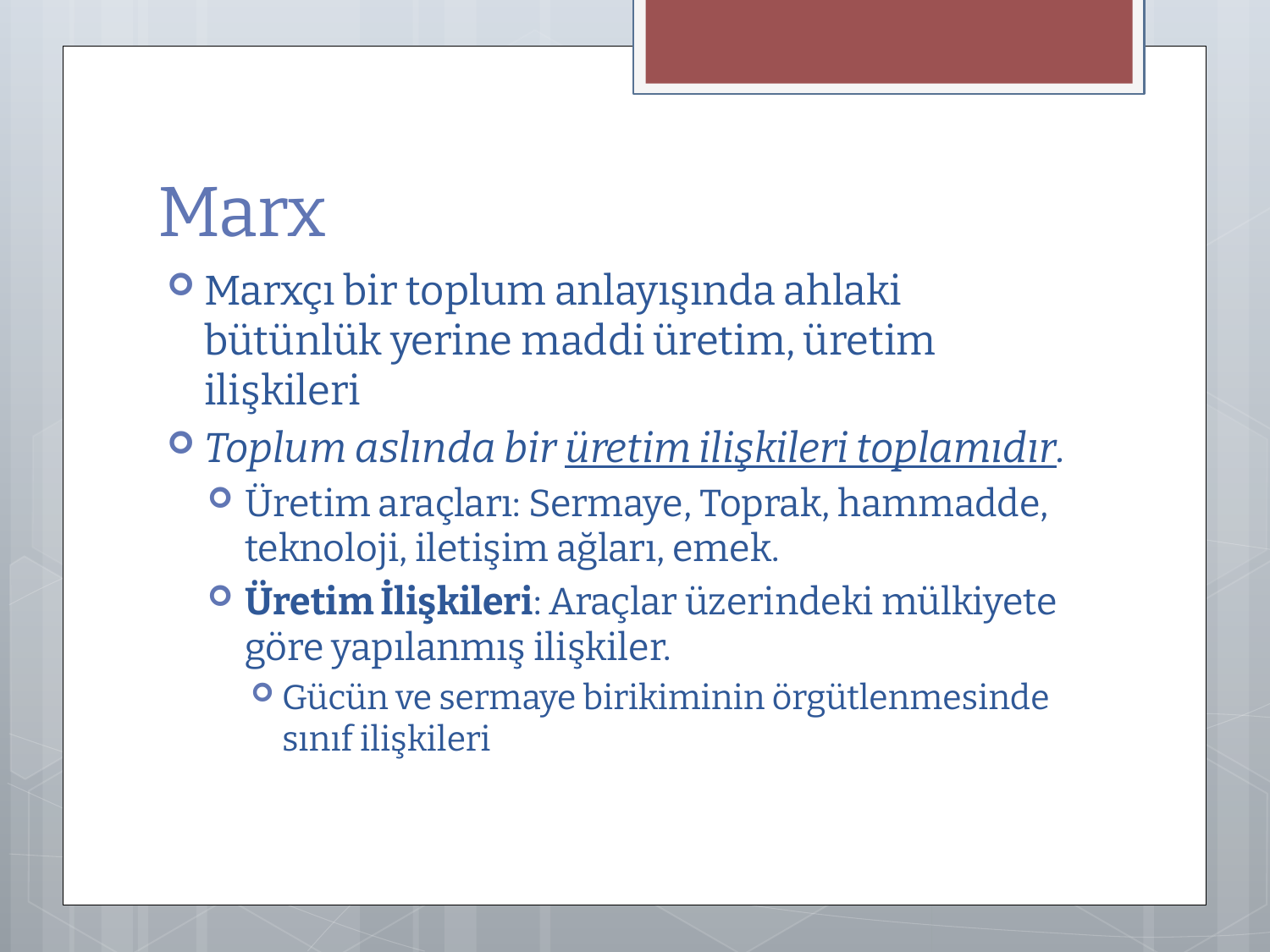

# Marx
Marxçı bir toplum anlayışında ahlaki bütünlük yerine maddi üretim, üretim ilişkileri
Toplum aslında bir üretim ilişkileri toplamıdır.
Üretim araçları: Sermaye, Toprak, hammadde, teknoloji, iletişim ağları, emek.
Üretim İlişkileri: Araçlar üzerindeki mülkiyete göre yapılanmış ilişkiler.
Gücün ve sermaye birikiminin örgütlenmesinde sınıf ilişkileri